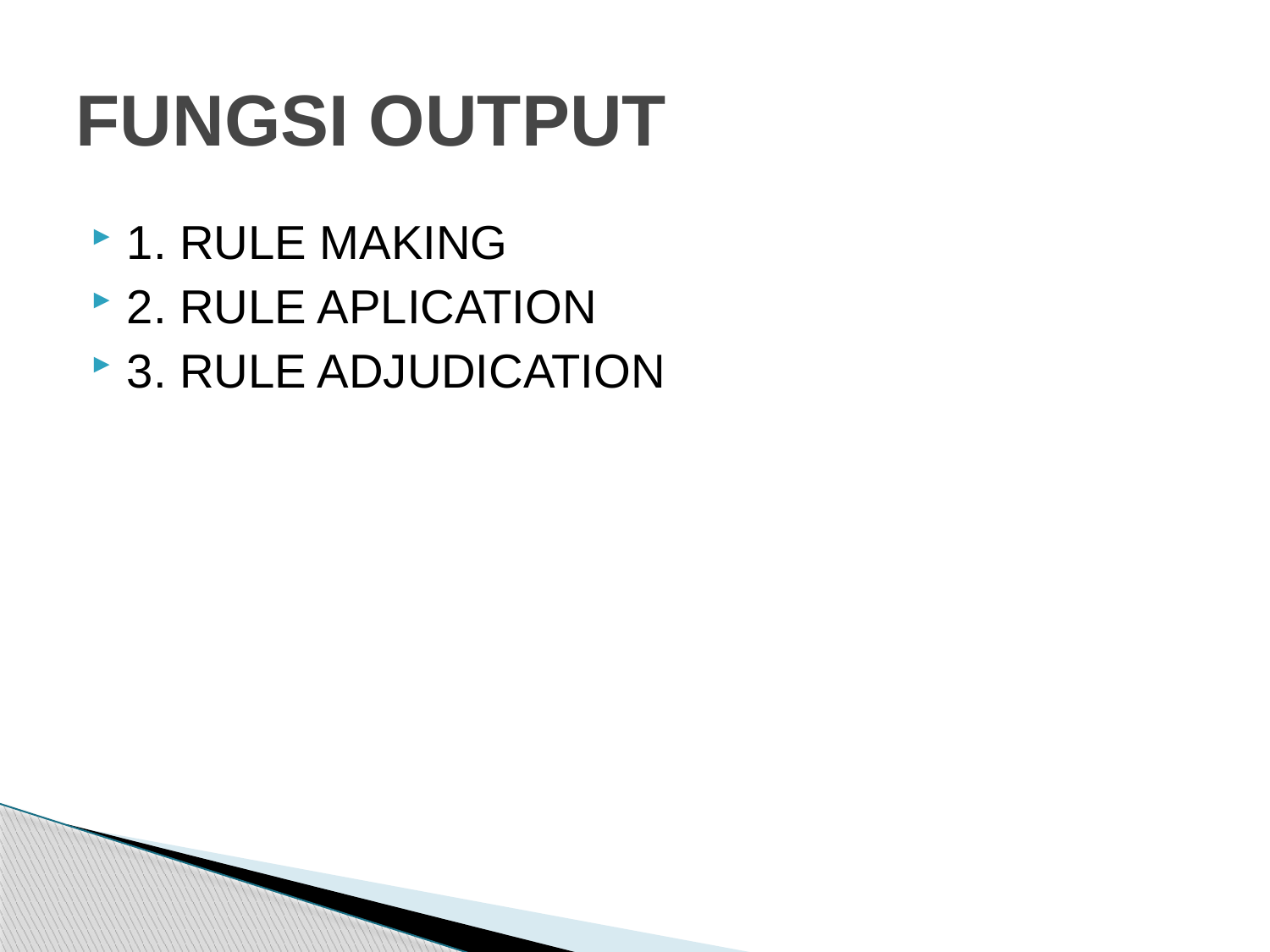

# FUNGSI OUTPUT
1. RULE MAKING
2. RULE APLICATION
3. RULE ADJUDICATION